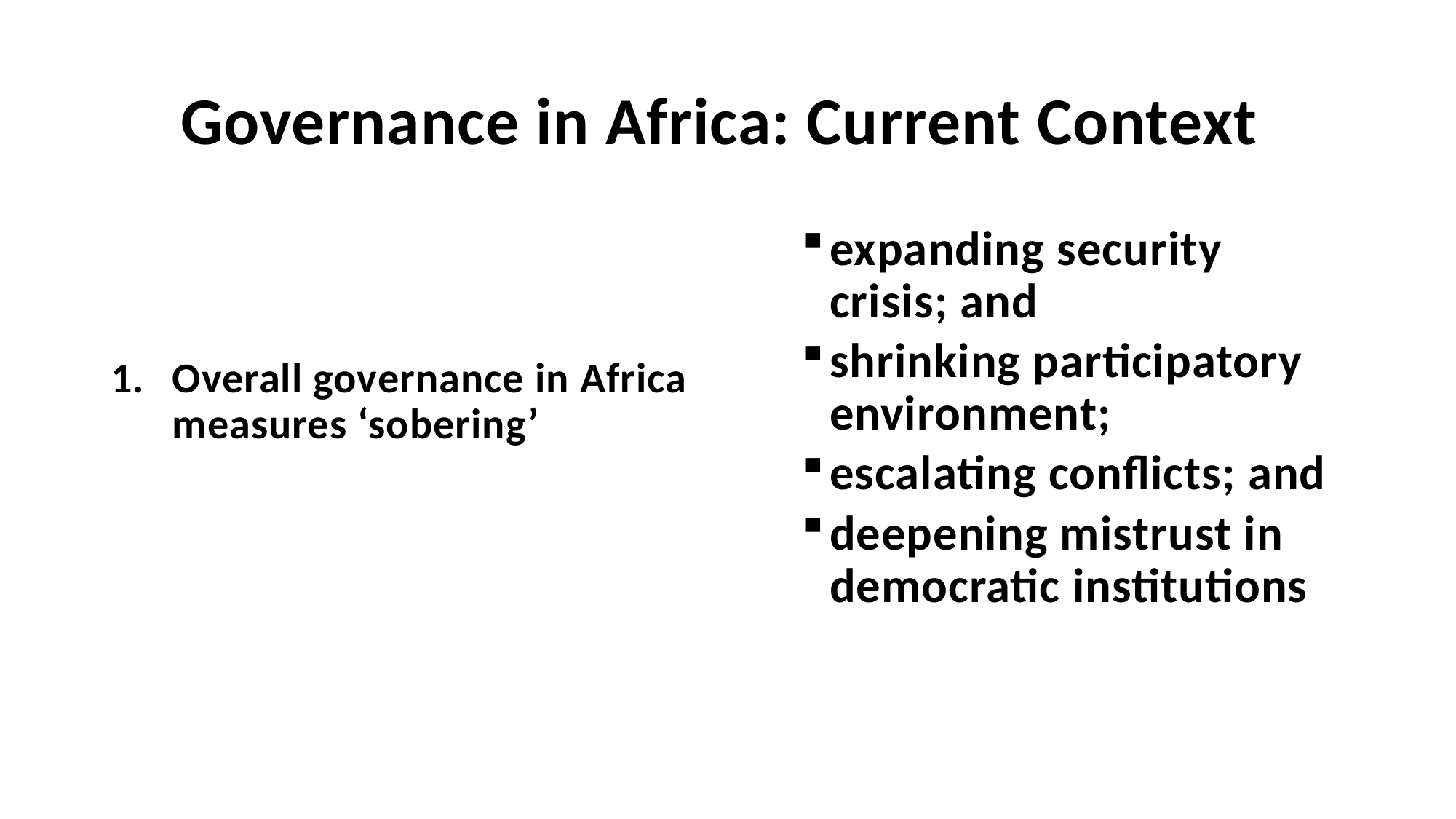

# Governance in Africa: Current Context
expanding security crisis; and
shrinking participatory environment;
escalating conflicts; and
deepening mistrust in democratic institutions

Overall governance in Africa measures ‘sobering’